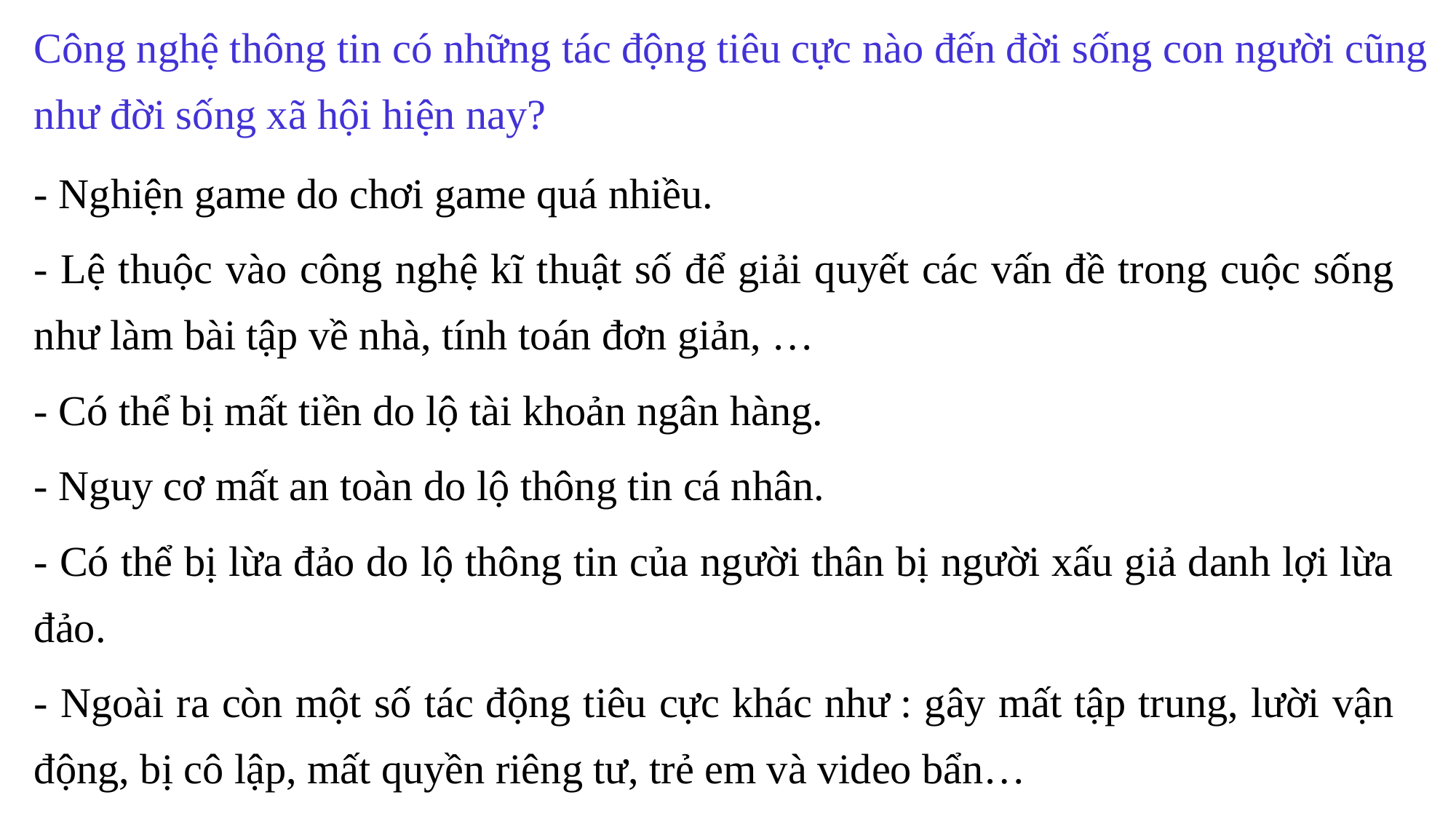

Công nghệ thông tin có những tác động tiêu cực nào đến đời sống con người cũng như đời sống xã hội hiện nay?
- Nghiện game do chơi game quá nhiều.
- Lệ thuộc vào công nghệ kĩ thuật số để giải quyết các vấn đề trong cuộc sống như làm bài tập về nhà, tính toán đơn giản, …
- Có thể bị mất tiền do lộ tài khoản ngân hàng.
- Nguy cơ mất an toàn do lộ thông tin cá nhân.
- Có thể bị lừa đảo do lộ thông tin của người thân bị người xấu giả danh lợi lừa đảo.
- Ngoài ra còn một số tác động tiêu cực khác như : gây mất tập trung, lười vận động, bị cô lập, mất quyền riêng tư, trẻ em và video bẩn…